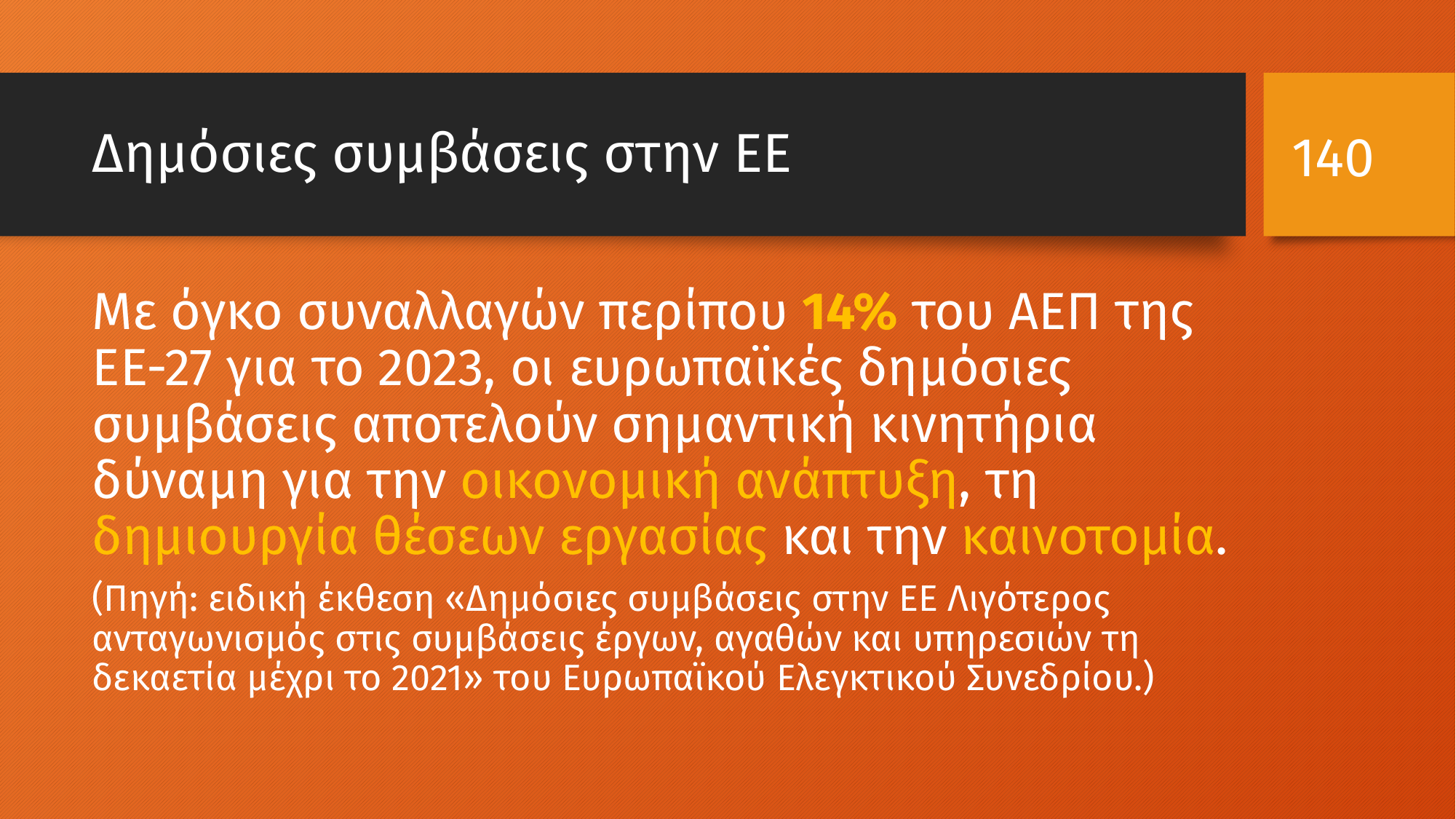

140
# Δημόσιες συμβάσεις στην ΕΕ
Με όγκο συναλλαγών περίπου 14% του ΑΕΠ της ΕΕ-27 για το 2023, οι ευρωπαϊκές δημόσιες συμβάσεις αποτελούν σημαντική κινητήρια δύναμη για την οικονομική ανάπτυξη, τη δημιουργία θέσεων εργασίας και την καινοτομία.
(Πηγή: ειδική έκθεση «Δημόσιες συμβάσεις στην ΕΕ Λιγότερος ανταγωνισμός στις συμβάσεις έργων, αγαθών και υπηρεσιών τη δεκαετία μέχρι το 2021» του Ευρωπαϊκού Ελεγκτικού Συνεδρίου.)